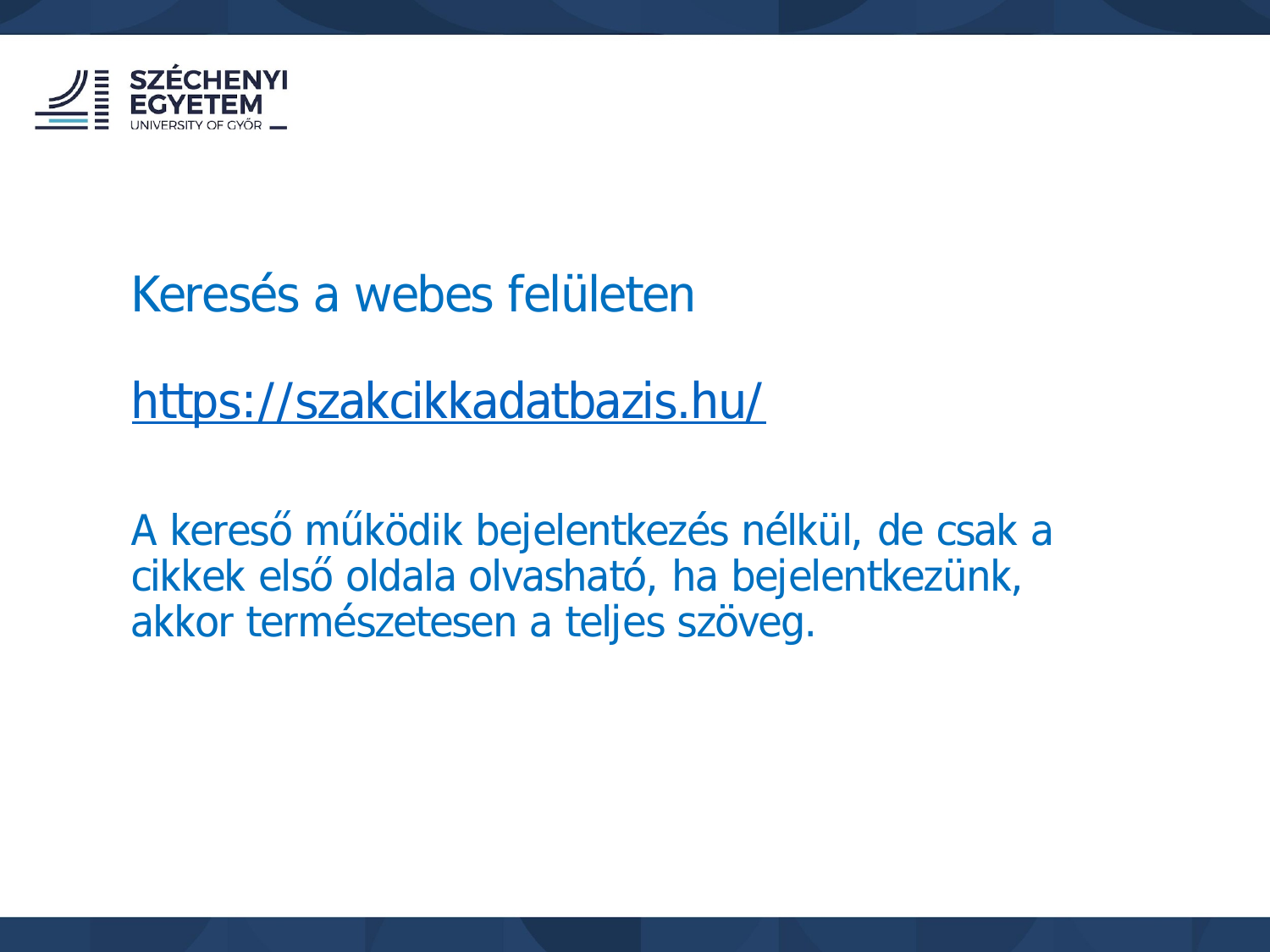

Keresés a webes felületen

https://szakcikkadatbazis.hu/

A kereső működik bejelentkezés nélkül, de csak a cikkek első oldala olvasható, ha bejelentkezünk, akkor természetesen a teljes szöveg.